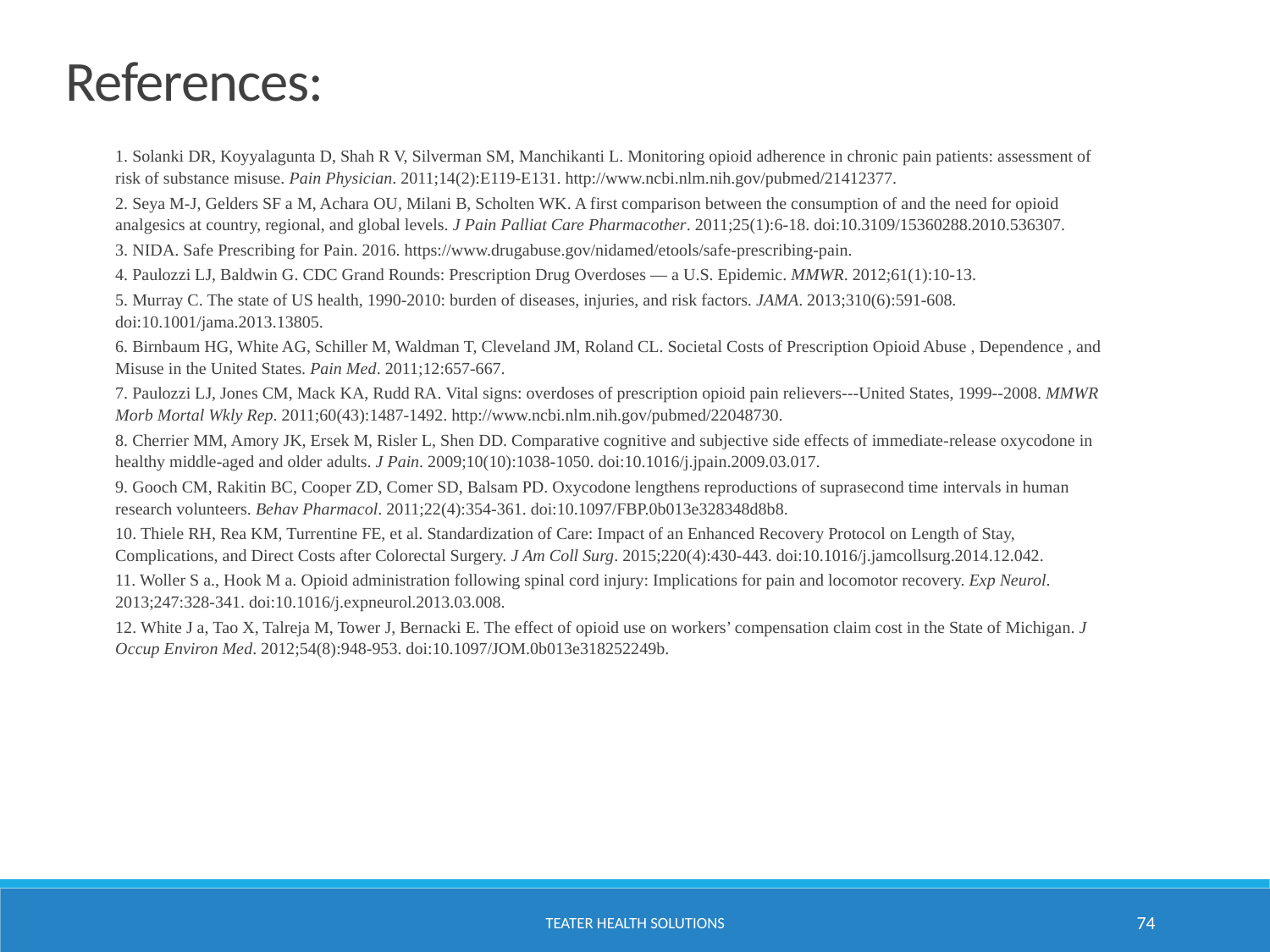

References:
1. Solanki DR, Koyyalagunta D, Shah R V, Silverman SM, Manchikanti L. Monitoring opioid adherence in chronic pain patients: assessment of risk of substance misuse. Pain Physician. 2011;14(2):E119-E131. http://www.ncbi.nlm.nih.gov/pubmed/21412377.
2. Seya M-J, Gelders SF a M, Achara OU, Milani B, Scholten WK. A first comparison between the consumption of and the need for opioid analgesics at country, regional, and global levels. J Pain Palliat Care Pharmacother. 2011;25(1):6-18. doi:10.3109/15360288.2010.536307.
3. NIDA. Safe Prescribing for Pain. 2016. https://www.drugabuse.gov/nidamed/etools/safe-prescribing-pain.
4. Paulozzi LJ, Baldwin G. CDC Grand Rounds: Prescription Drug Overdoses — a U.S. Epidemic. MMWR. 2012;61(1):10-13.
5. Murray C. The state of US health, 1990-2010: burden of diseases, injuries, and risk factors. JAMA. 2013;310(6):591-608. doi:10.1001/jama.2013.13805.
6. Birnbaum HG, White AG, Schiller M, Waldman T, Cleveland JM, Roland CL. Societal Costs of Prescription Opioid Abuse , Dependence , and Misuse in the United States. Pain Med. 2011;12:657-667.
7. Paulozzi LJ, Jones CM, Mack KA, Rudd RA. Vital signs: overdoses of prescription opioid pain relievers---United States, 1999--2008. MMWR Morb Mortal Wkly Rep. 2011;60(43):1487-1492. http://www.ncbi.nlm.nih.gov/pubmed/22048730.
8. Cherrier MM, Amory JK, Ersek M, Risler L, Shen DD. Comparative cognitive and subjective side effects of immediate-release oxycodone in healthy middle-aged and older adults. J Pain. 2009;10(10):1038-1050. doi:10.1016/j.jpain.2009.03.017.
9. Gooch CM, Rakitin BC, Cooper ZD, Comer SD, Balsam PD. Oxycodone lengthens reproductions of suprasecond time intervals in human research volunteers. Behav Pharmacol. 2011;22(4):354-361. doi:10.1097/FBP.0b013e328348d8b8.
10. Thiele RH, Rea KM, Turrentine FE, et al. Standardization of Care: Impact of an Enhanced Recovery Protocol on Length of Stay, Complications, and Direct Costs after Colorectal Surgery. J Am Coll Surg. 2015;220(4):430-443. doi:10.1016/j.jamcollsurg.2014.12.042.
11. Woller S a., Hook M a. Opioid administration following spinal cord injury: Implications for pain and locomotor recovery. Exp Neurol. 2013;247:328-341. doi:10.1016/j.expneurol.2013.03.008.
12. White J a, Tao X, Talreja M, Tower J, Bernacki E. The effect of opioid use on workers’ compensation claim cost in the State of Michigan. J Occup Environ Med. 2012;54(8):948-953. doi:10.1097/JOM.0b013e318252249b.

TEATER HEALTH SOLUTIONS
74